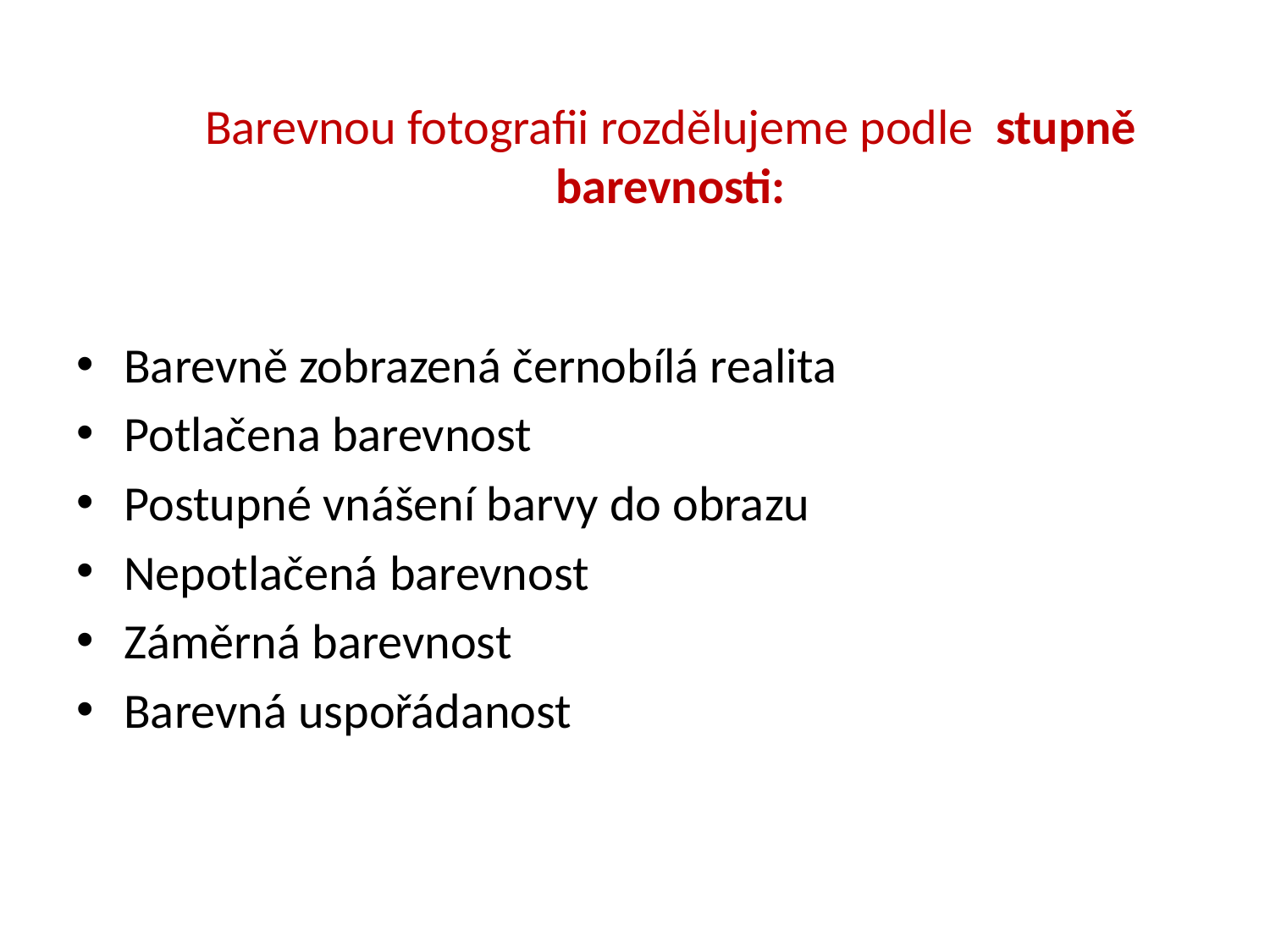

# Barevnou fotografii rozdělujeme podle  stupně barevnosti:
Barevně zobrazená černobílá realita
Potlačena barevnost
Postupné vnášení barvy do obrazu
Nepotlačená barevnost
Záměrná barevnost
Barevná uspořádanost